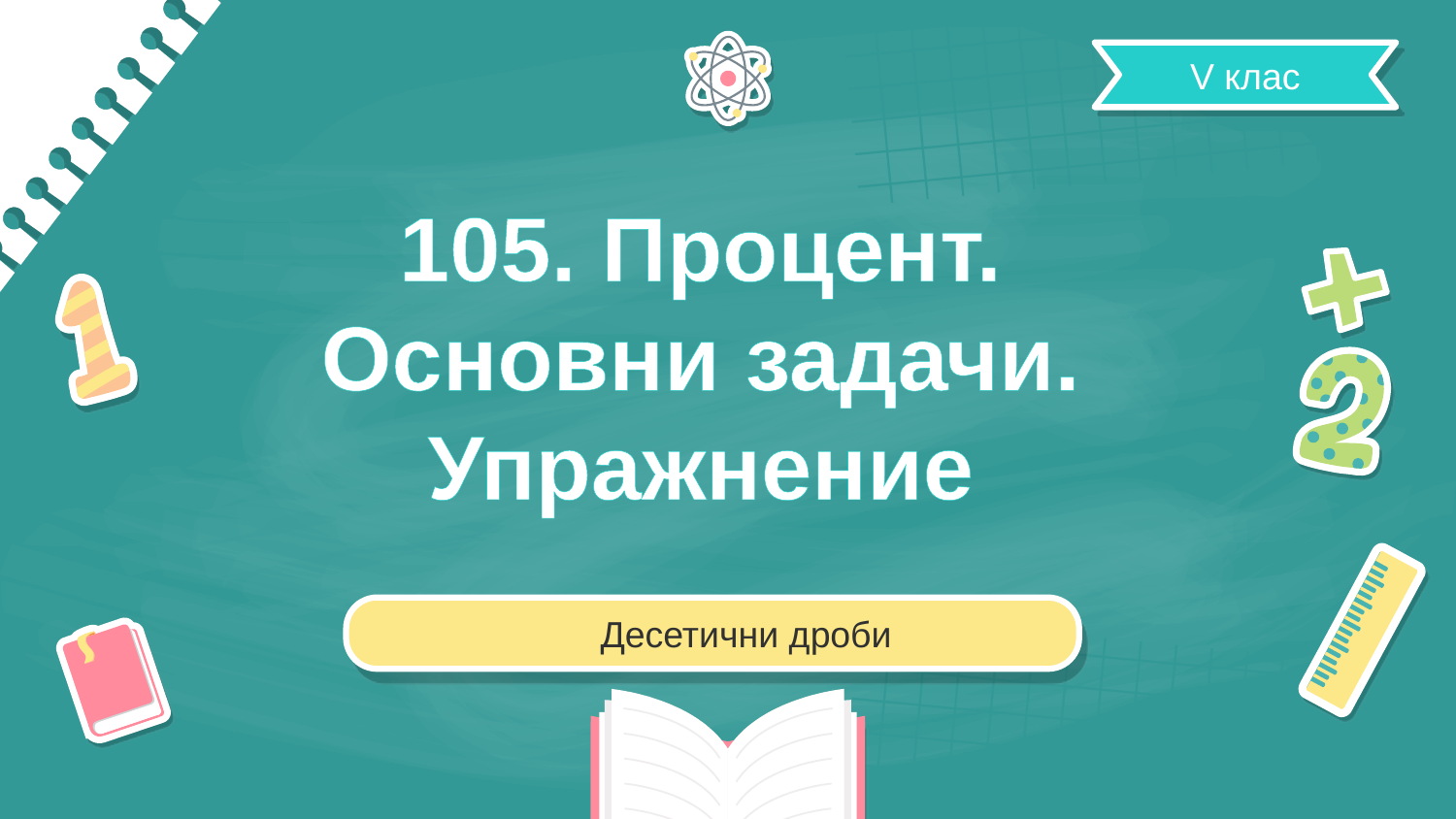

V клас

# 105. Процент. Основни задачи. Упражнение

Десетични дроби